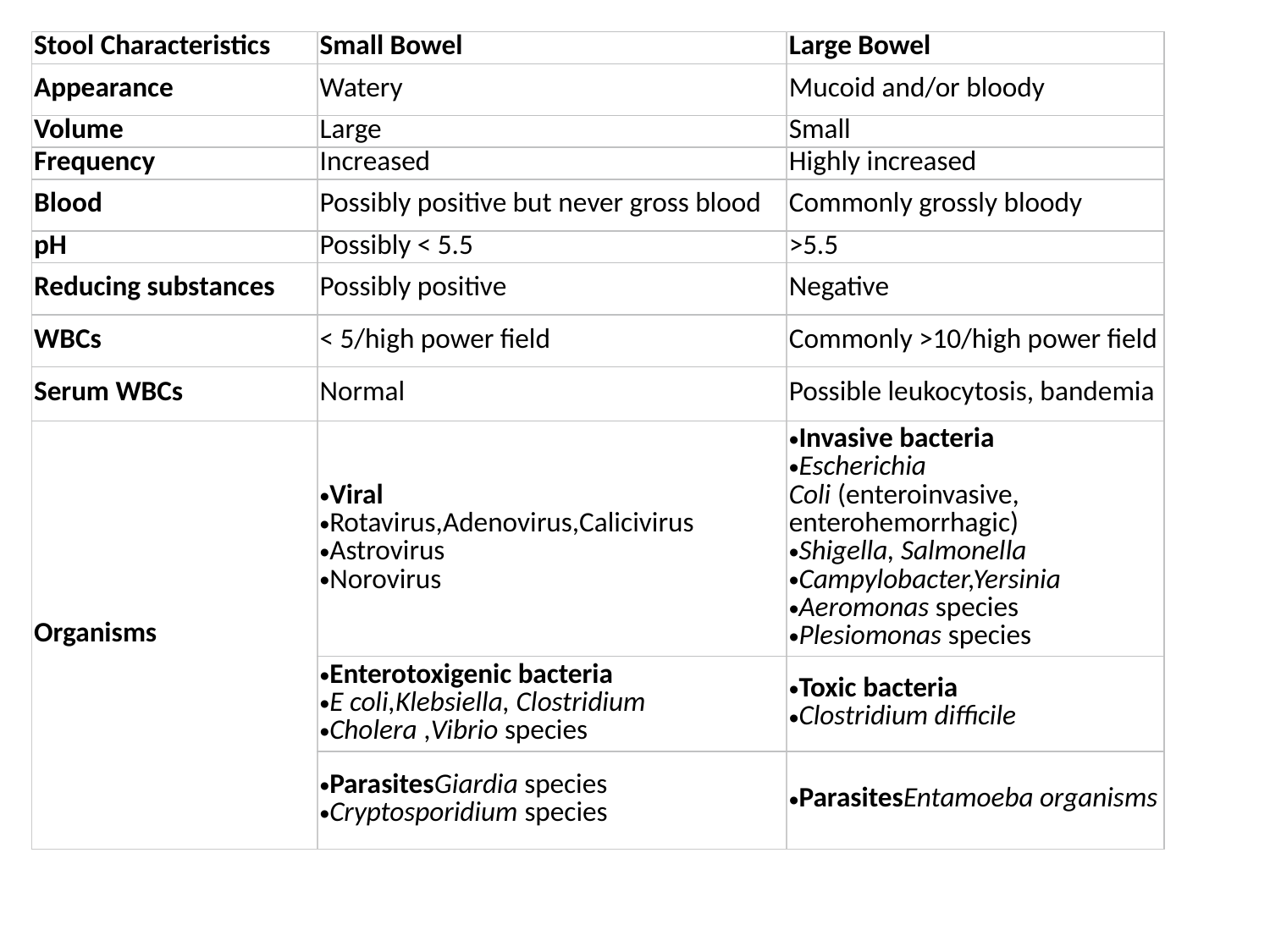

| Stool Characteristics | Small Bowel | Large Bowel |
| --- | --- | --- |
| Appearance | Watery | Mucoid and/or bloody |
| Volume | Large | Small |
| Frequency | Increased | Highly increased |
| Blood | Possibly positive but never gross blood | Commonly grossly bloody |
| pH | Possibly < 5.5 | >5.5 |
| Reducing substances | Possibly positive | Negative |
| WBCs | < 5/high power field | Commonly >10/high power field |
| Serum WBCs | Normal | Possible leukocytosis, bandemia |
| Organisms | Viral Rotavirus,Adenovirus,Calicivirus Astrovirus Norovirus | Invasive bacteria Escherichia Coli (enteroinvasive, enterohemorrhagic) Shigella, Salmonella  Campylobacter,Yersinia Aeromonas species Plesiomonas species |
|  | Enterotoxigenic bacteria E coli,Klebsiella, Clostridium Cholera ,Vibrio species | Toxic bacteria Clostridium difficile |
|  | ParasitesGiardia species Cryptosporidium species | ParasitesEntamoeba organisms |